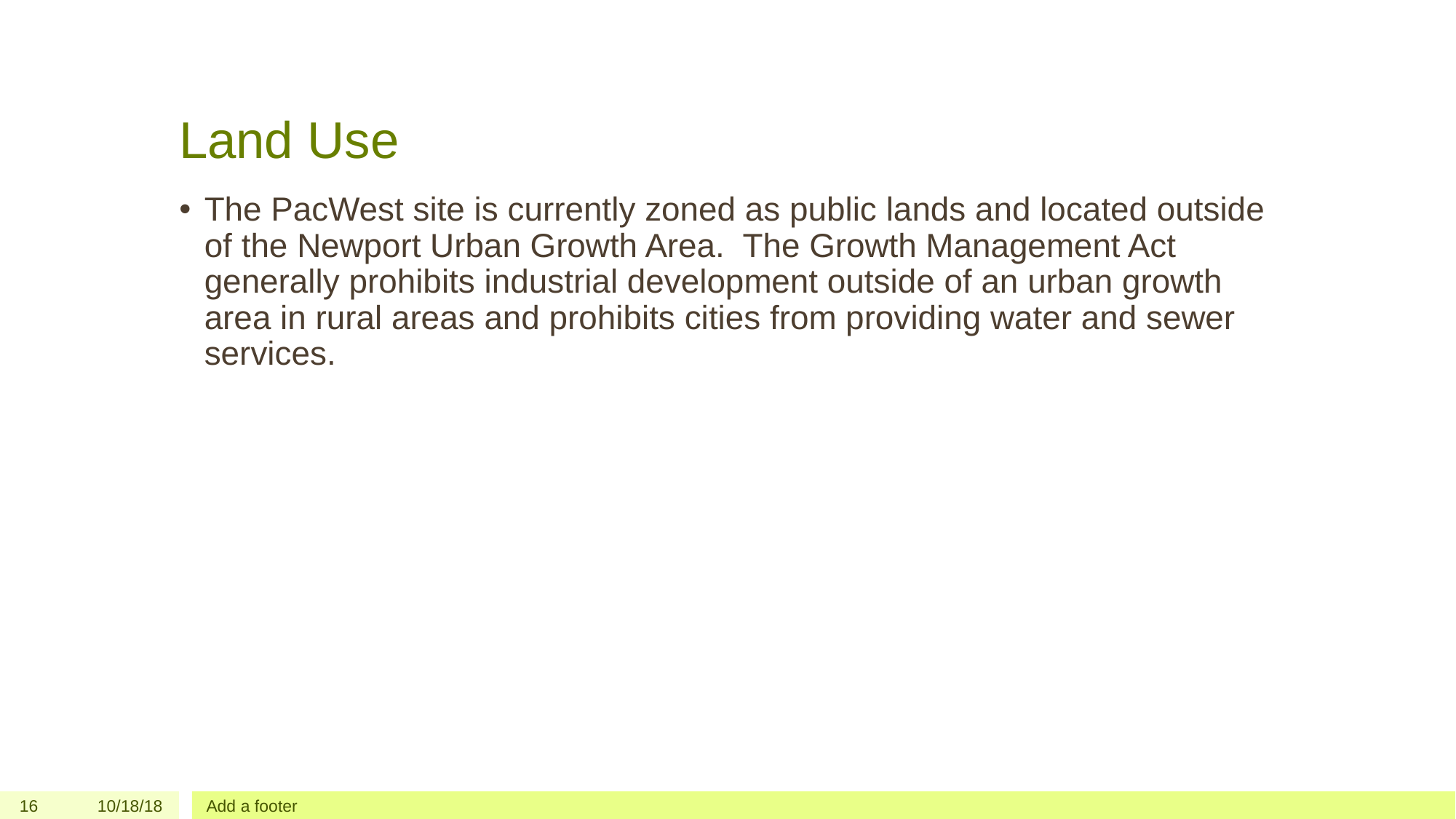

# Land Use
The PacWest site is currently zoned as public lands and located outside of the Newport Urban Growth Area.  The Growth Management Act generally prohibits industrial development outside of an urban growth area in rural areas and prohibits cities from providing water and sewer services.

16
10/18/18
Add a footer